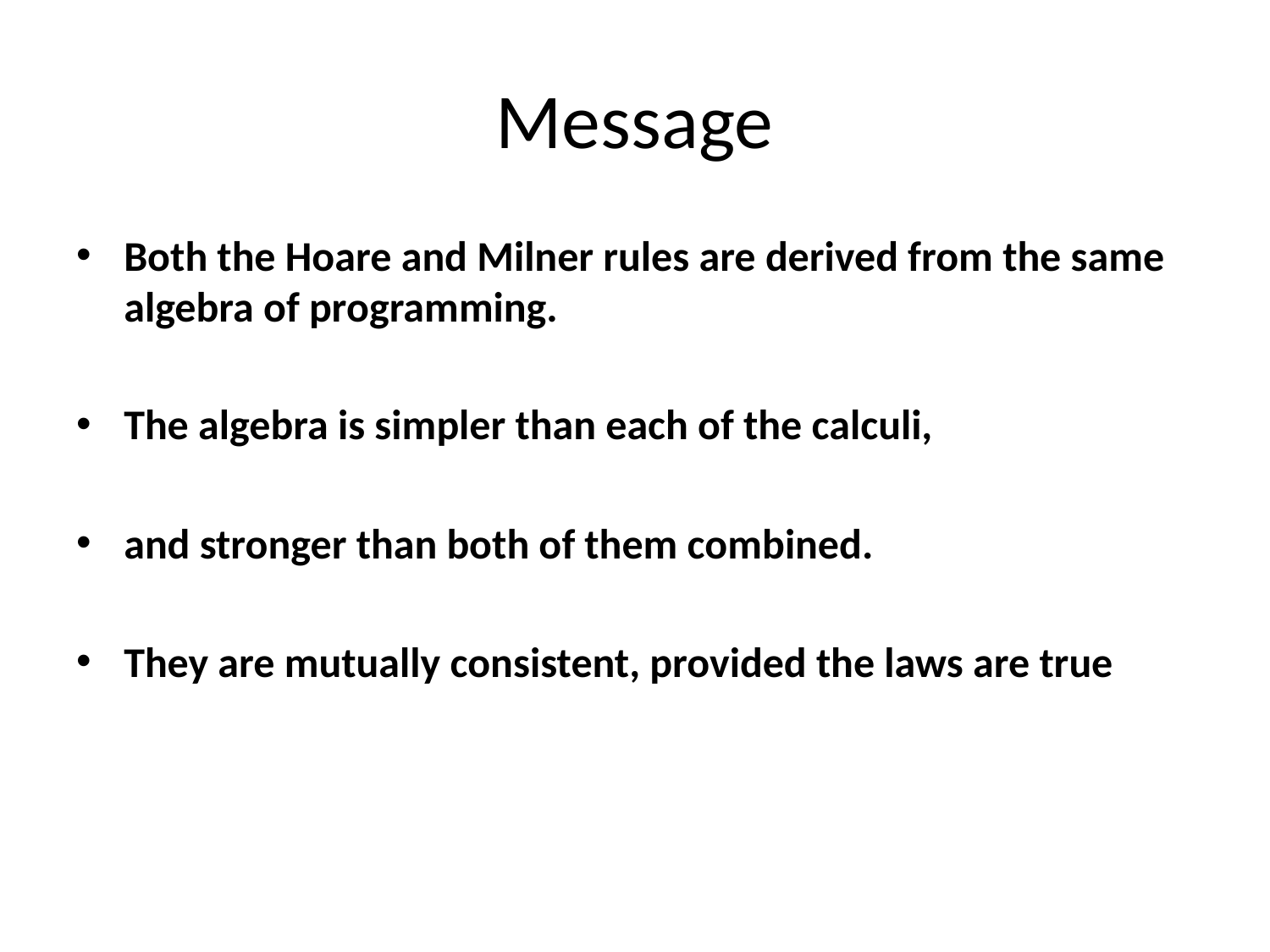

# Message
Both the Hoare and Milner rules are derived from the same algebra of programming.

The algebra is simpler than each of the calculi,

and stronger than both of them combined.

They are mutually consistent, provided the laws are true